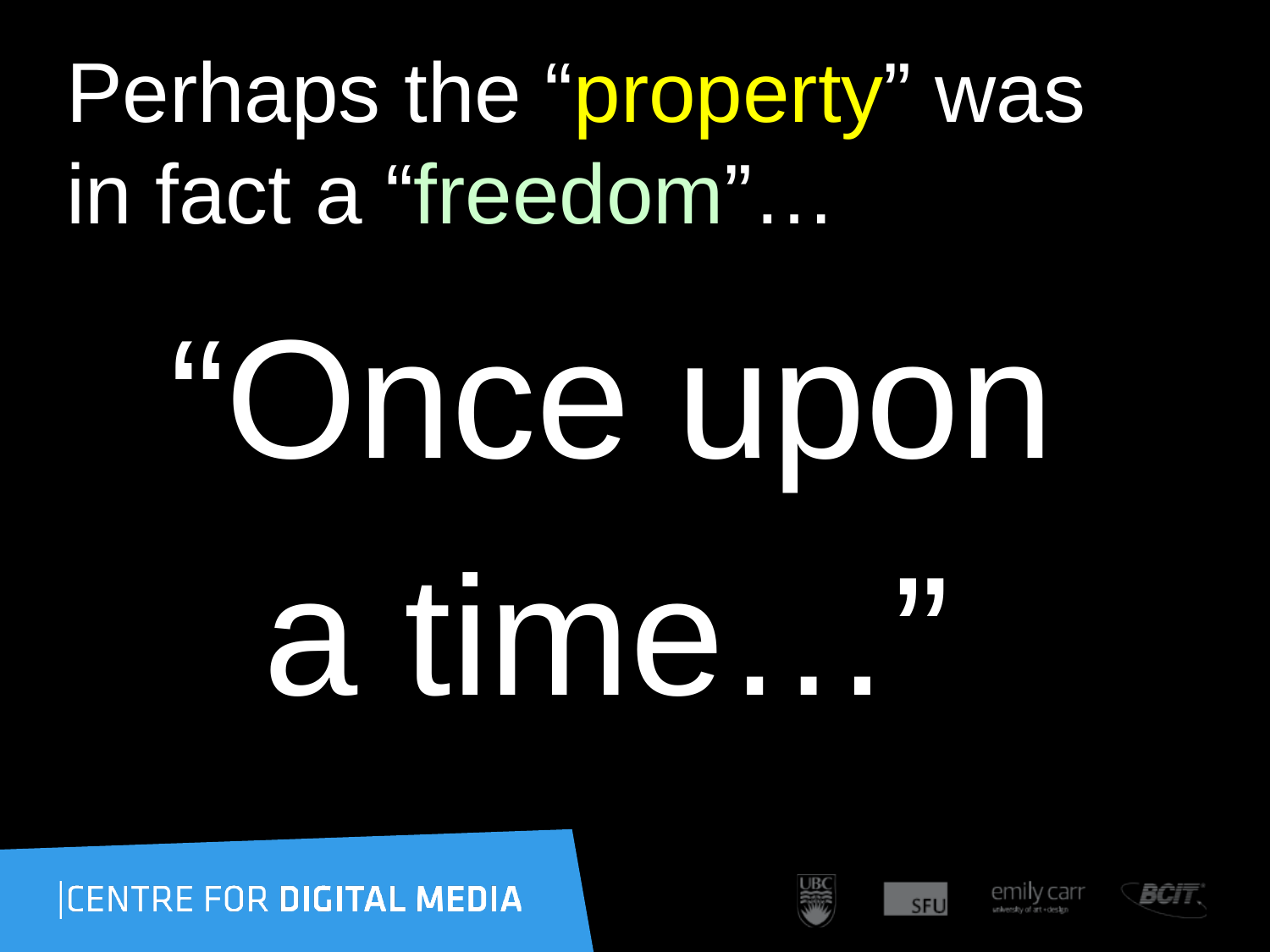

# Perhaps the “property” was in fact a “freedom”…
“Once upon
  a time…”